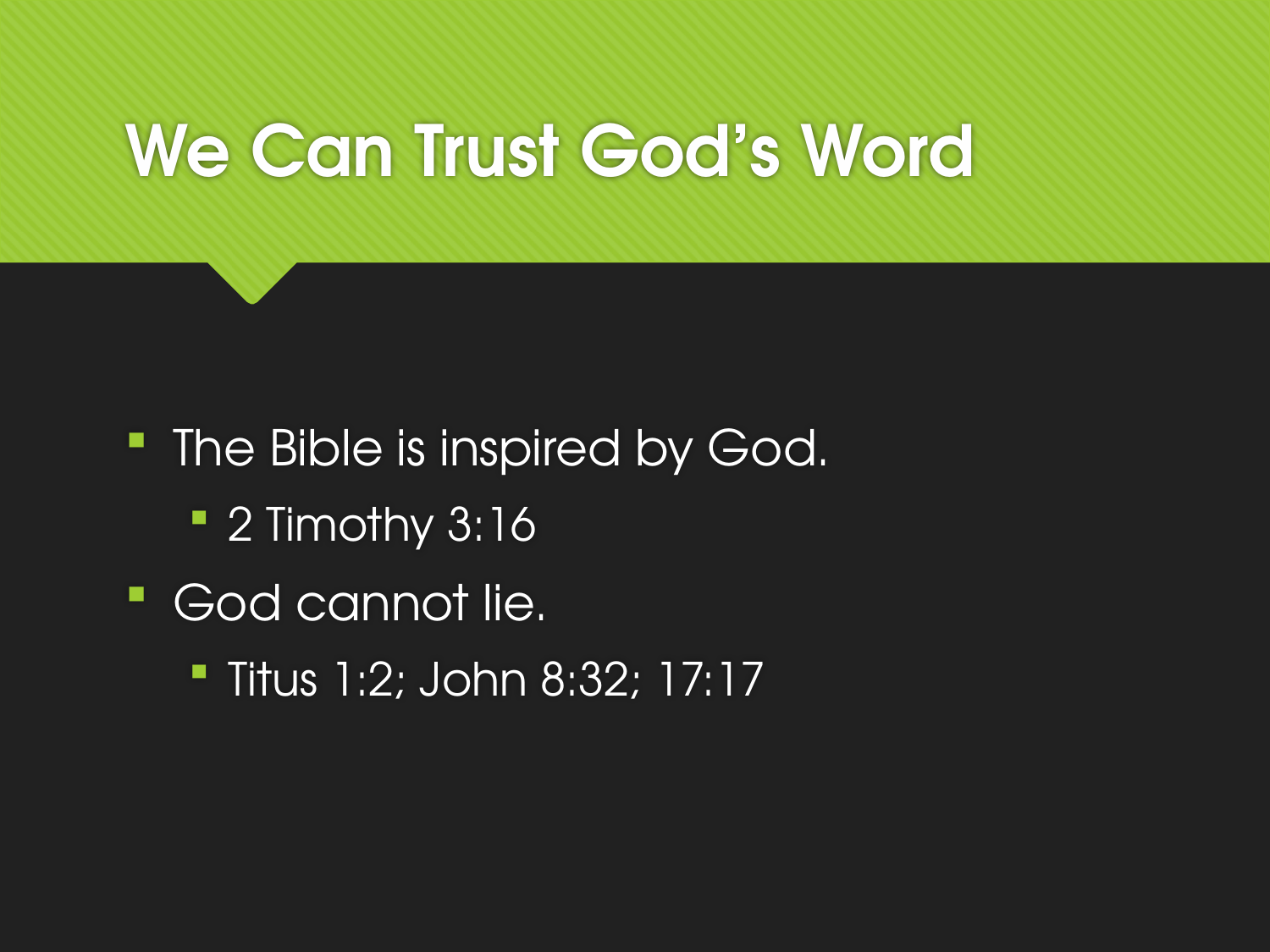

# We Can Trust God’s Word
The Bible is inspired by God.
2 Timothy 3:16
God cannot lie.
Titus 1:2; John 8:32; 17:17